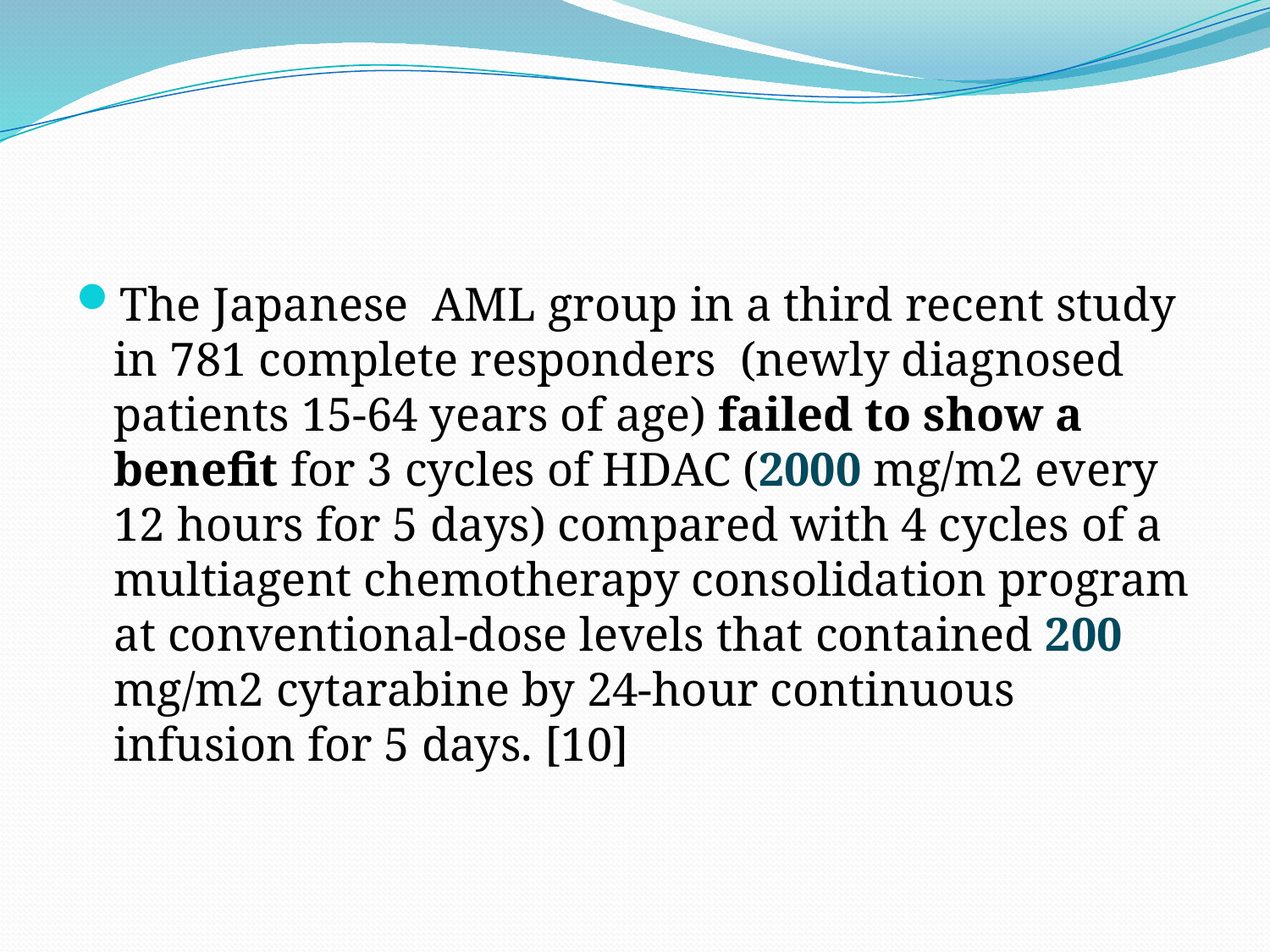

#
The Japanese  AML group in a third recent study in 781 complete responders  (newly diagnosed patients 15-64 years of age) failed to show a benefit for 3 cycles of HDAC (2000 mg/m2 every 12 hours for 5 days) compared with 4 cycles of a multiagent chemotherapy consolidation program at conventional-dose levels that contained 200 mg/m2 cytarabine by 24-hour continuous infusion for 5 days. [10]